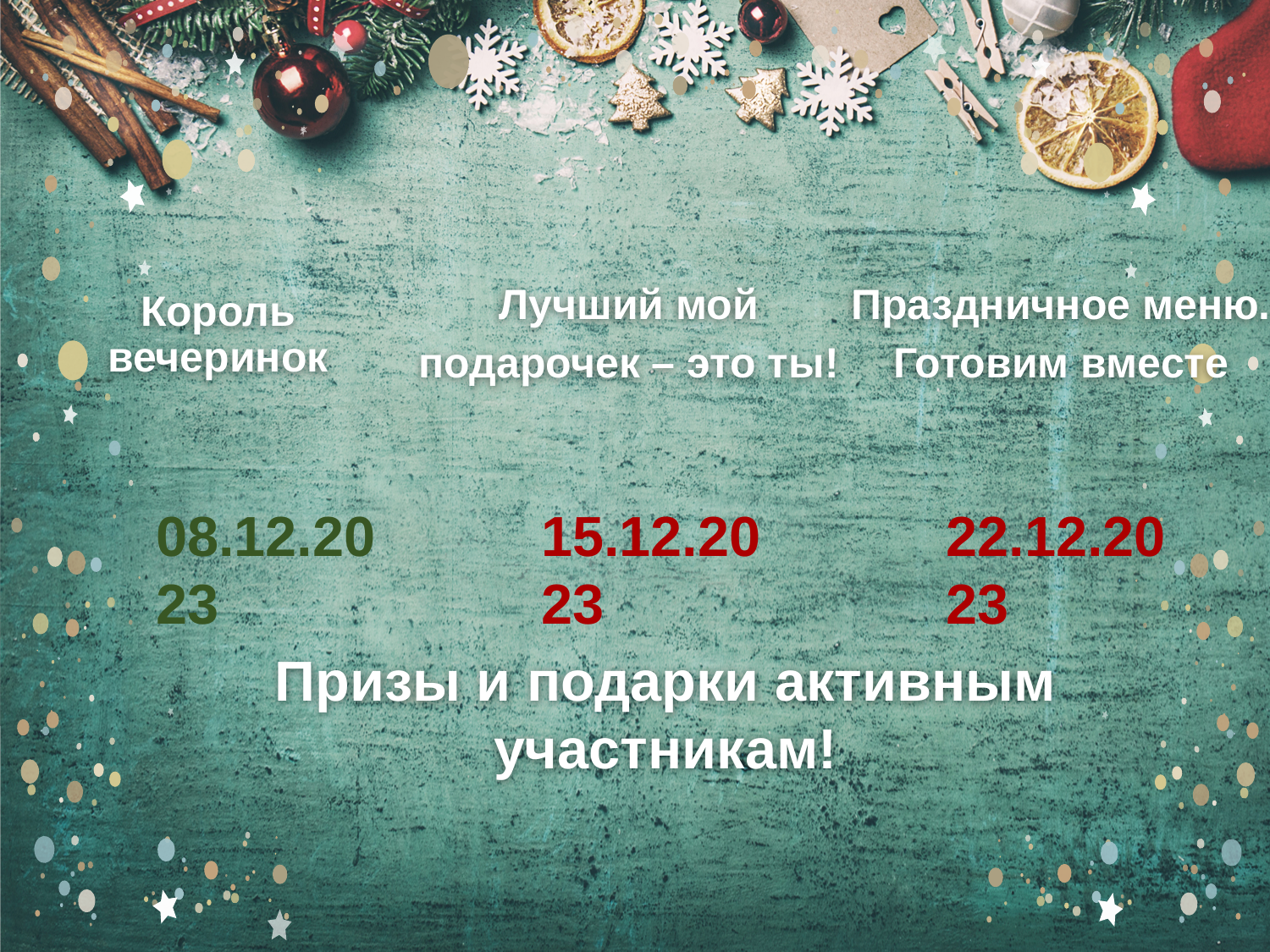

Лучший мой подарочек – это ты!
Праздничное меню. Готовим вместе
Король вечеринок
08.12.2023
15.12.2023
22.12.2023
Призы и подарки активным участникам!